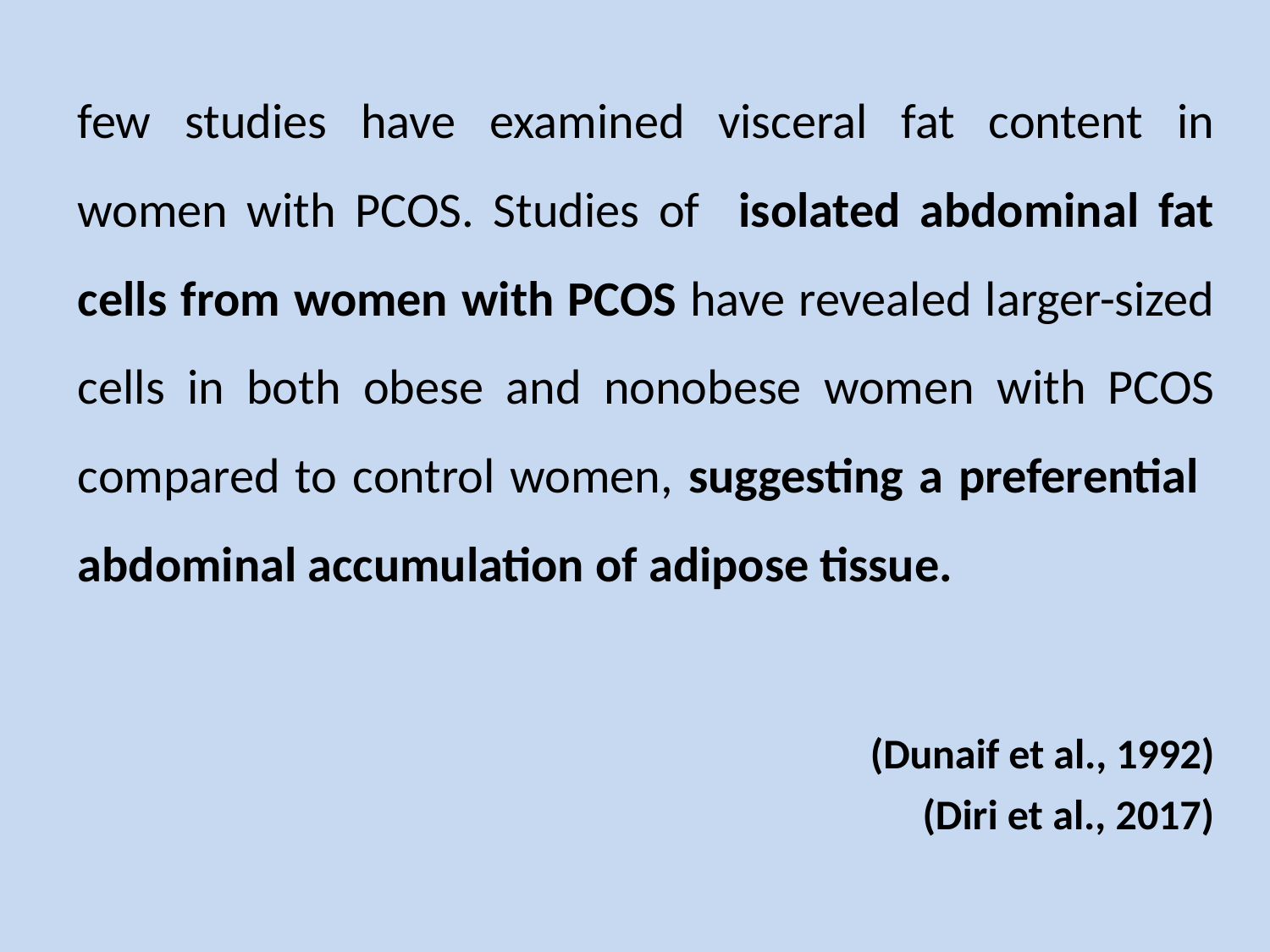

few studies have examined visceral fat content in women with PCOS. Studies of  isolated abdominal fat cells from women with PCOS have revealed larger-sized cells in both obese and nonobese women with PCOS compared to control women, suggesting a preferential  abdominal accumulation of adipose tissue.

(Dunaif et al., 1992)
(Diri et al., 2017)